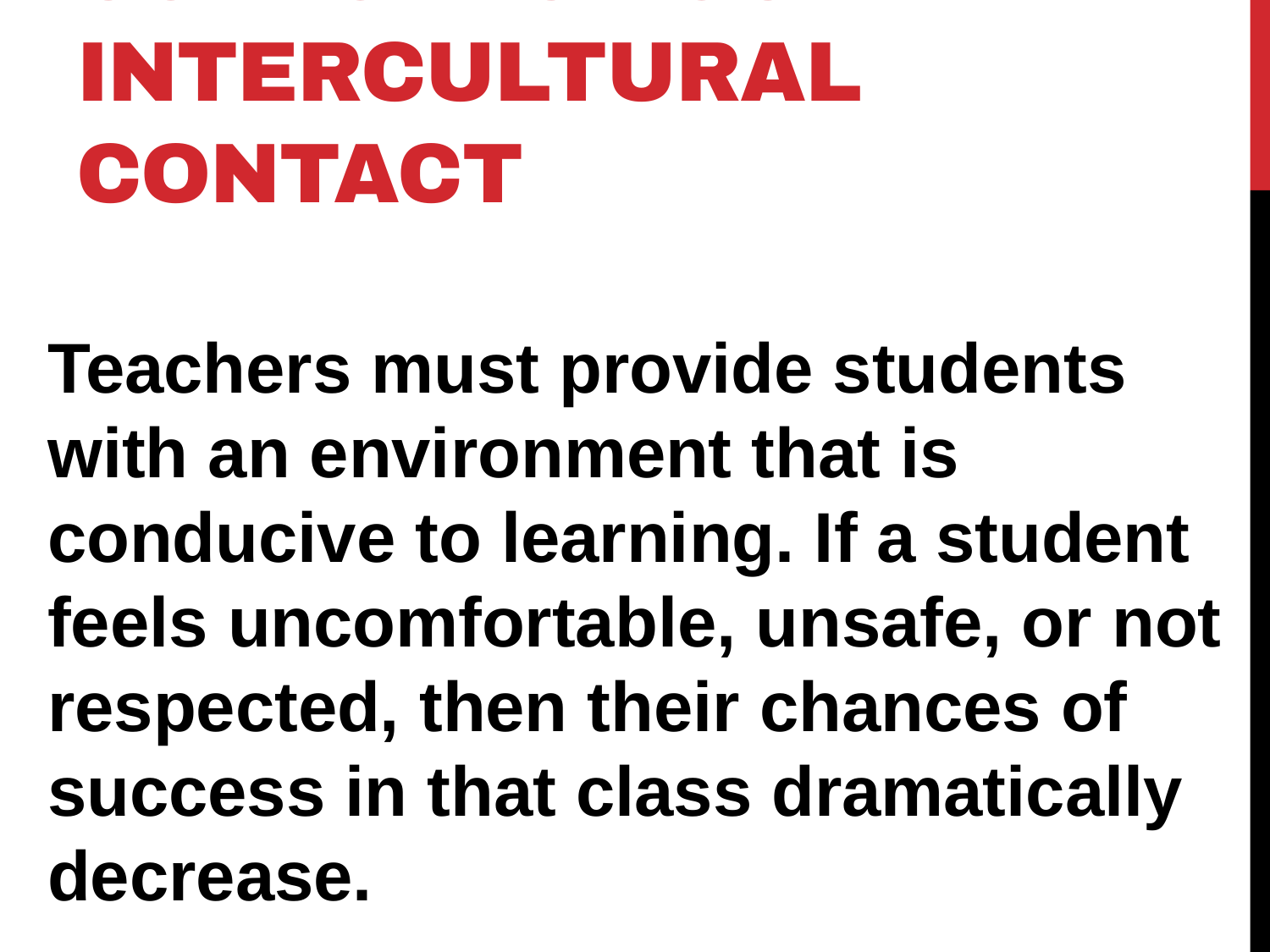

# Creating a learning environment that supports positive intercultural contact
Teachers must provide students with an environment that is conducive to learning. If a student feels uncomfortable, unsafe, or not respected, then their chances of success in that class dramatically decrease.